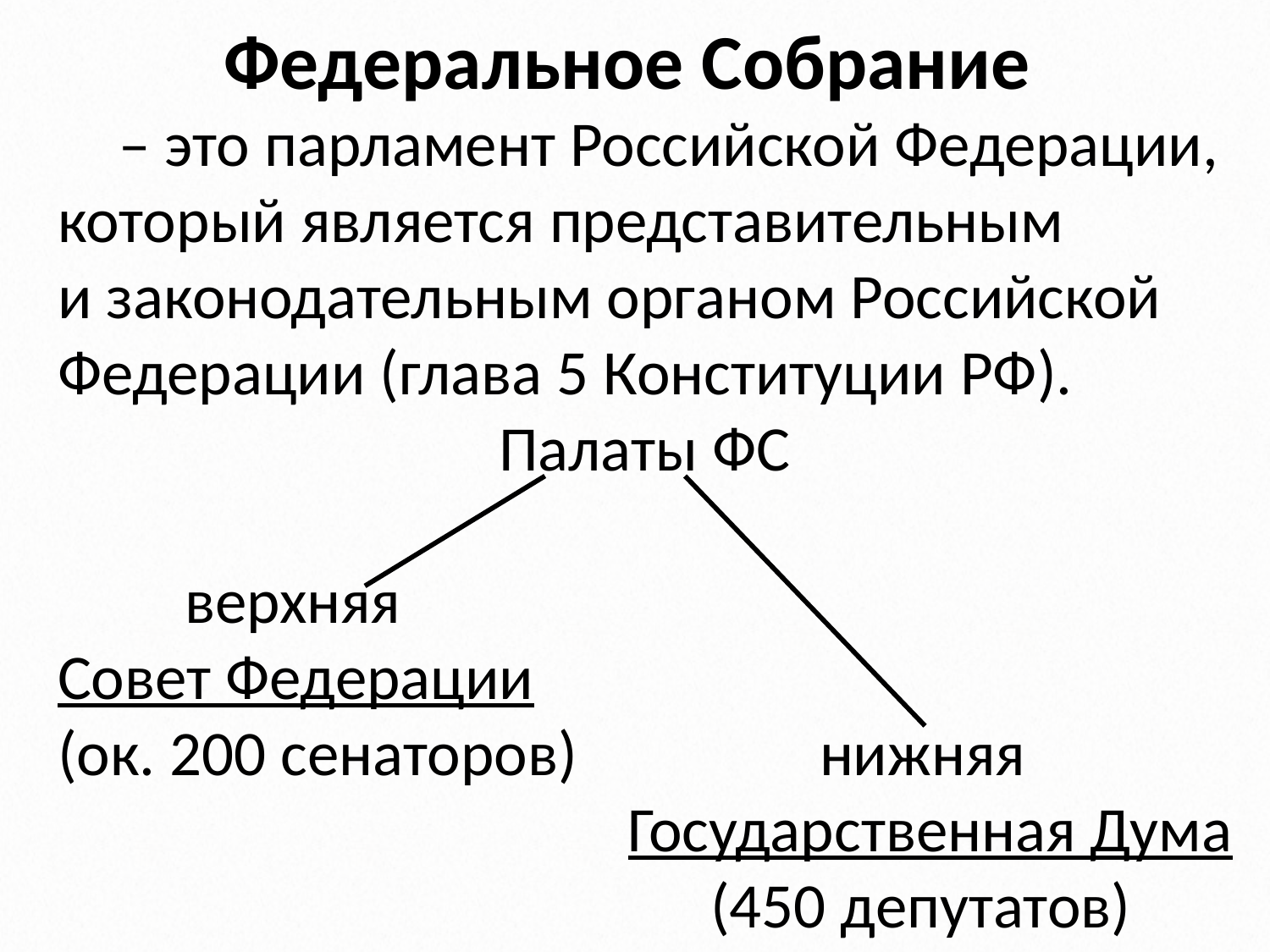

# Федеральное Собрание
– это парламент Российской Федерации,
который является представительным
и законодательным органом Российской Федерации (глава 5 Конституции РФ).
Палаты ФС

	верхняя
Совет Федерации
(ок. 200 сенаторов) 		нижняя
Государственная Дума
				   (450 депутатов)